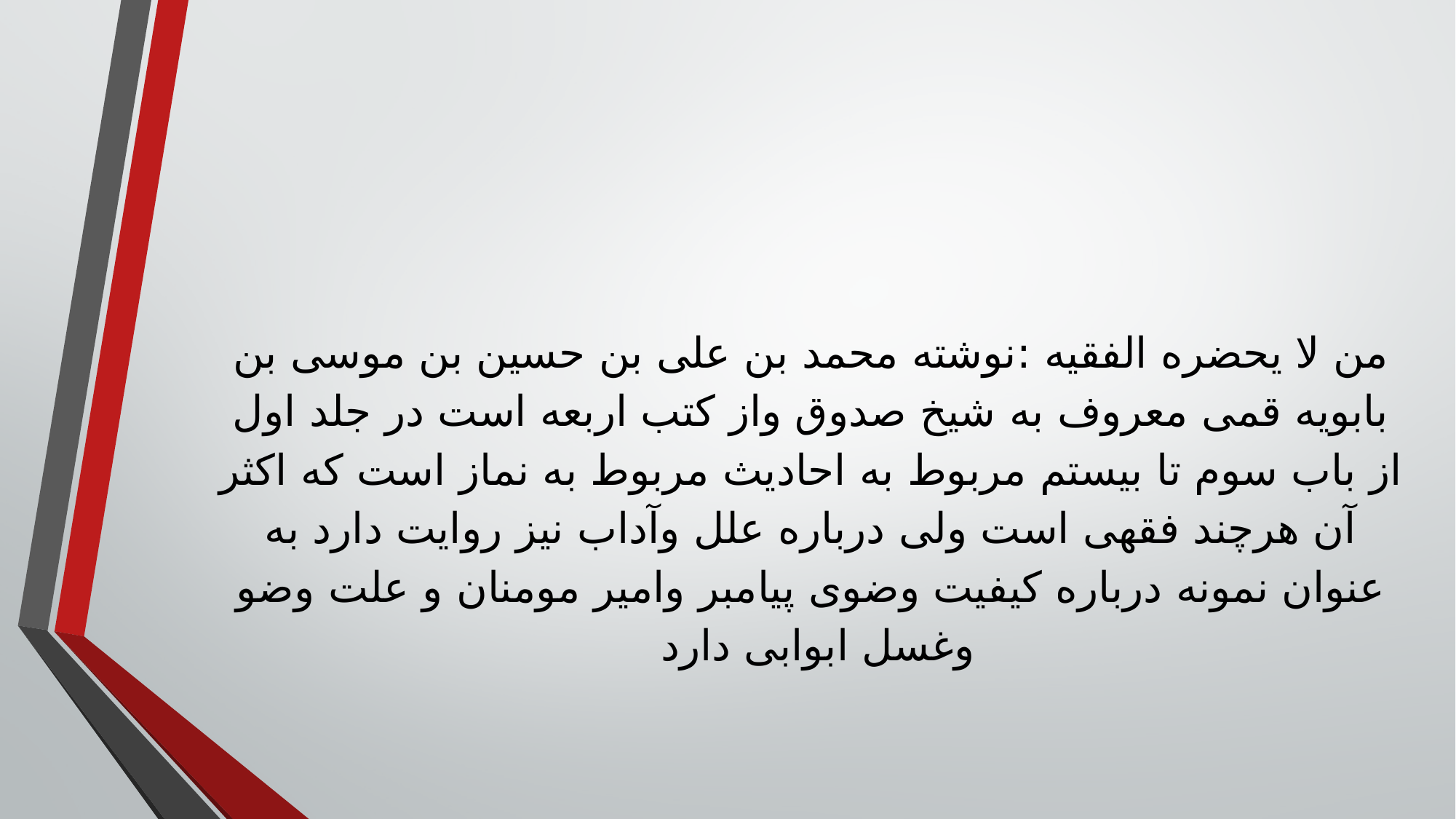

من لا یحضره الفقیه :نوشته محمد بن علی بن حسین بن موسی بن بابویه قمی معروف به شیخ صدوق واز کتب اربعه است در جلد اول از باب سوم تا بیستم مربوط به احادیث مربوط به نماز است که اکثر آن هرچند فقهی است ولی درباره علل وآداب نیز روایت دارد به عنوان نمونه درباره کیفیت وضوی پیامبر وامیر مومنان و علت وضو وغسل ابوابی دارد